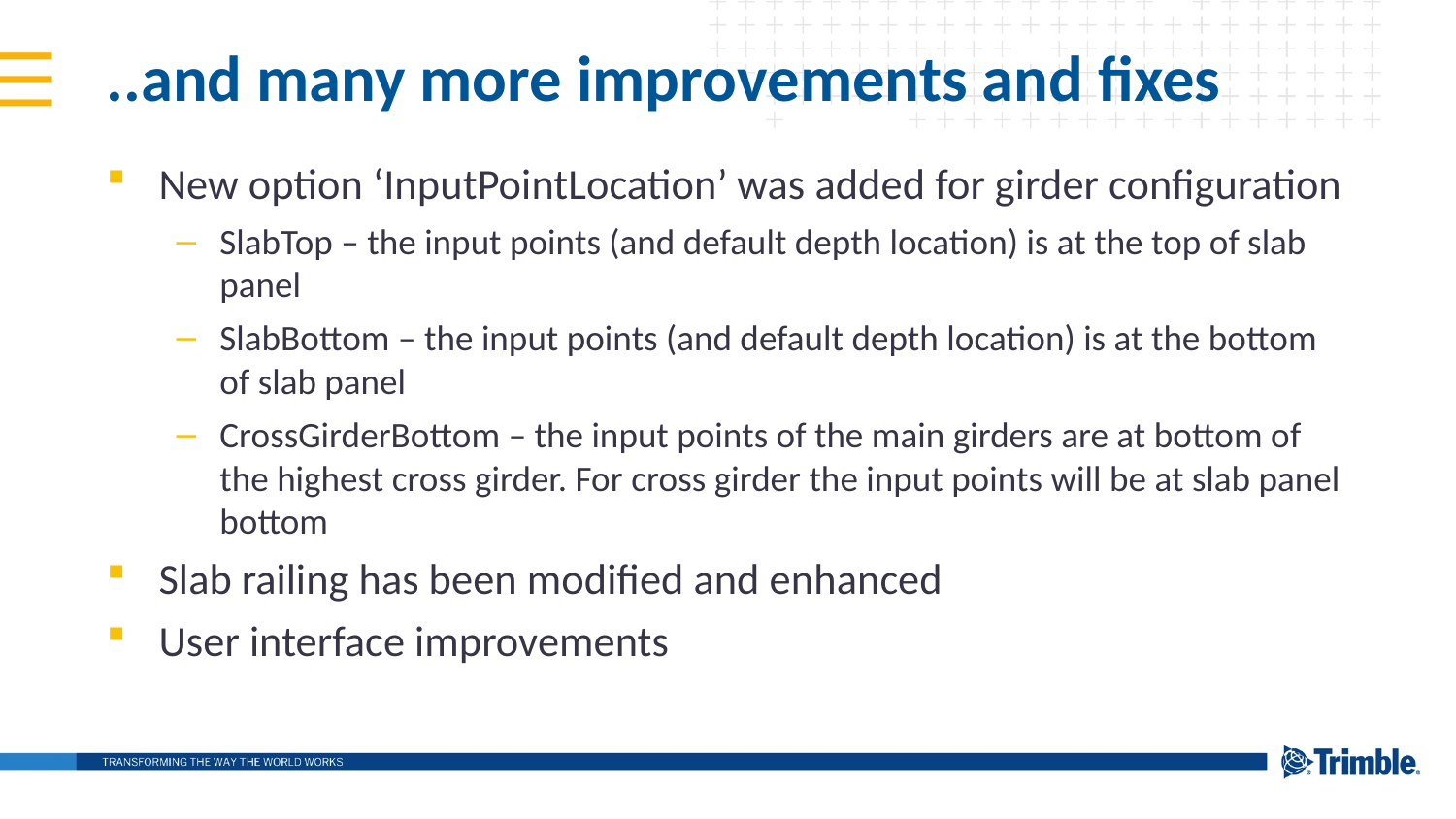

# ..and many more improvements and fixes
New option ‘InputPointLocation’ was added for girder configuration
SlabTop – the input points (and default depth location) is at the top of slab panel
SlabBottom – the input points (and default depth location) is at the bottom of slab panel
CrossGirderBottom – the input points of the main girders are at bottom of the highest cross girder. For cross girder the input points will be at slab panel bottom
Slab railing has been modified and enhanced
User interface improvements